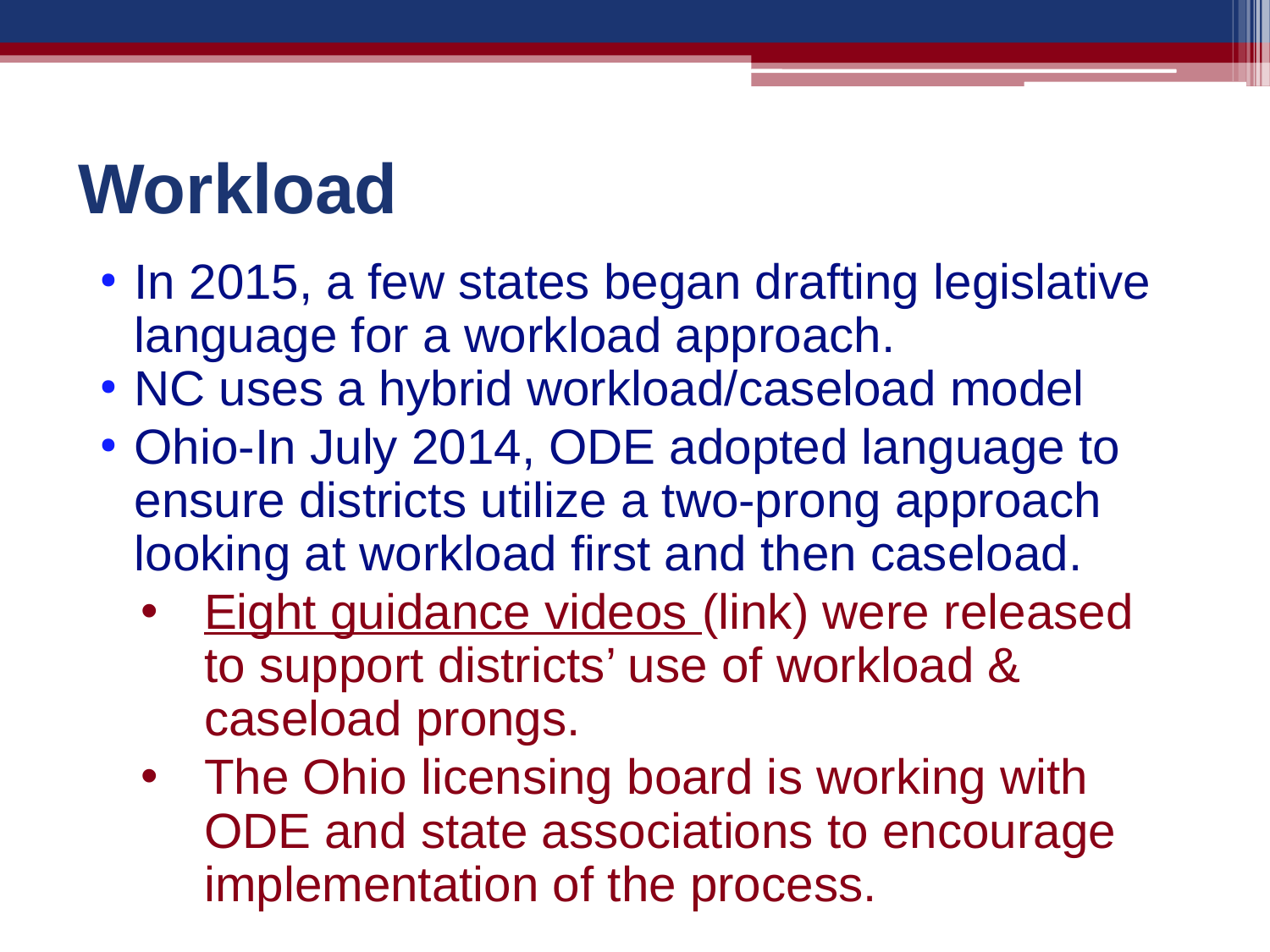

# Workload
In 2015, a few states began drafting legislative language for a workload approach.
NC uses a hybrid workload/caseload model
Ohio-In July 2014, ODE adopted language to ensure districts utilize a two-prong approach looking at workload first and then caseload.
Eight guidance videos (link) were released to support districts’ use of workload & caseload prongs.
The Ohio licensing board is working with ODE and state associations to encourage implementation of the process.